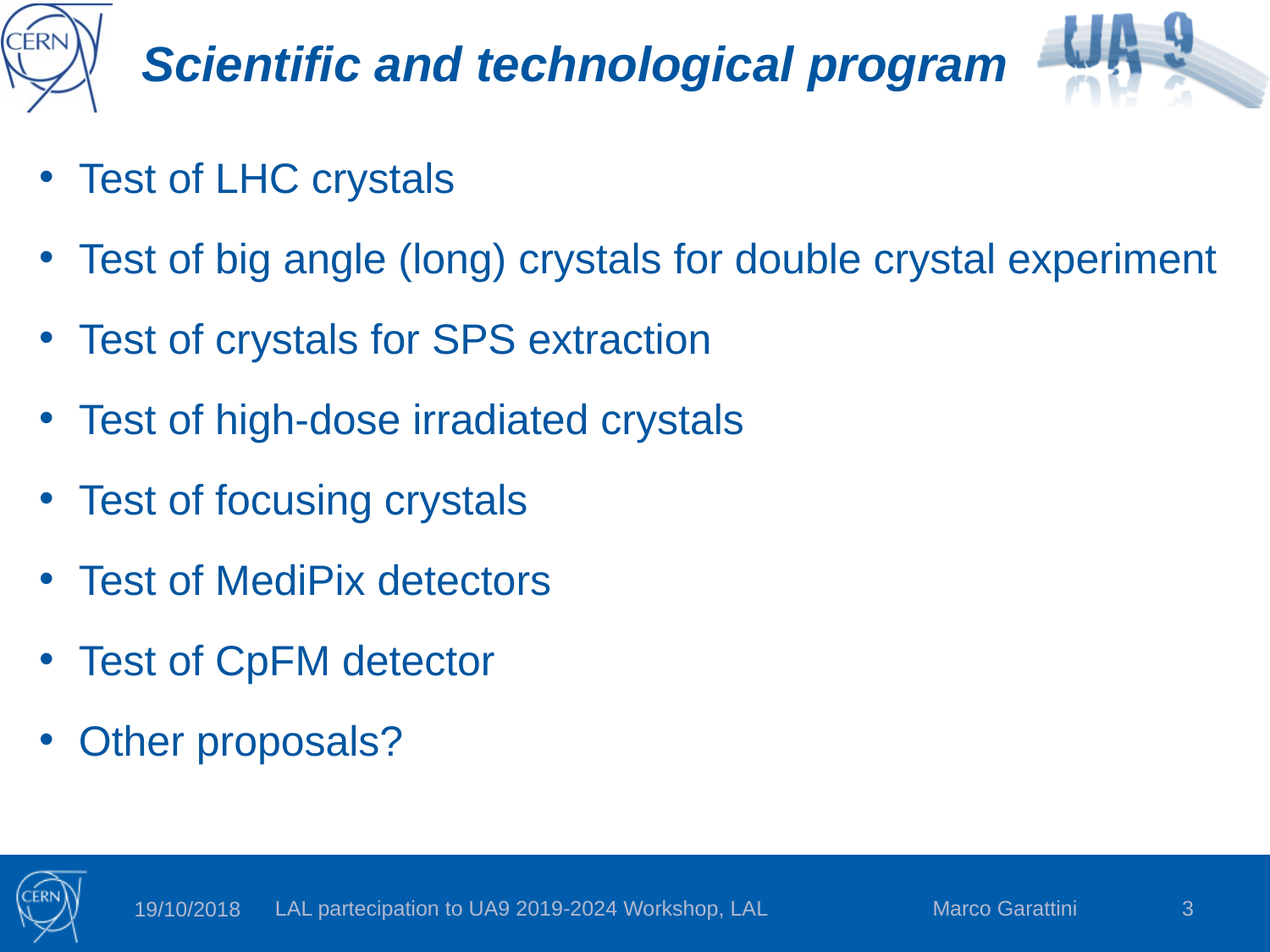

# Scientific and technological program
Test of LHC crystals

Test of big angle (long) crystals for double crystal experiment

Test of crystals for SPS extraction

Test of high-dose irradiated crystals

Test of focusing crystals

Test of MediPix detectors

Test of CpFM detector

Other proposals?
LAL partecipation to UA9 2019-2024 Workshop, LAL                            Marco Garattini
3
19/10/2018